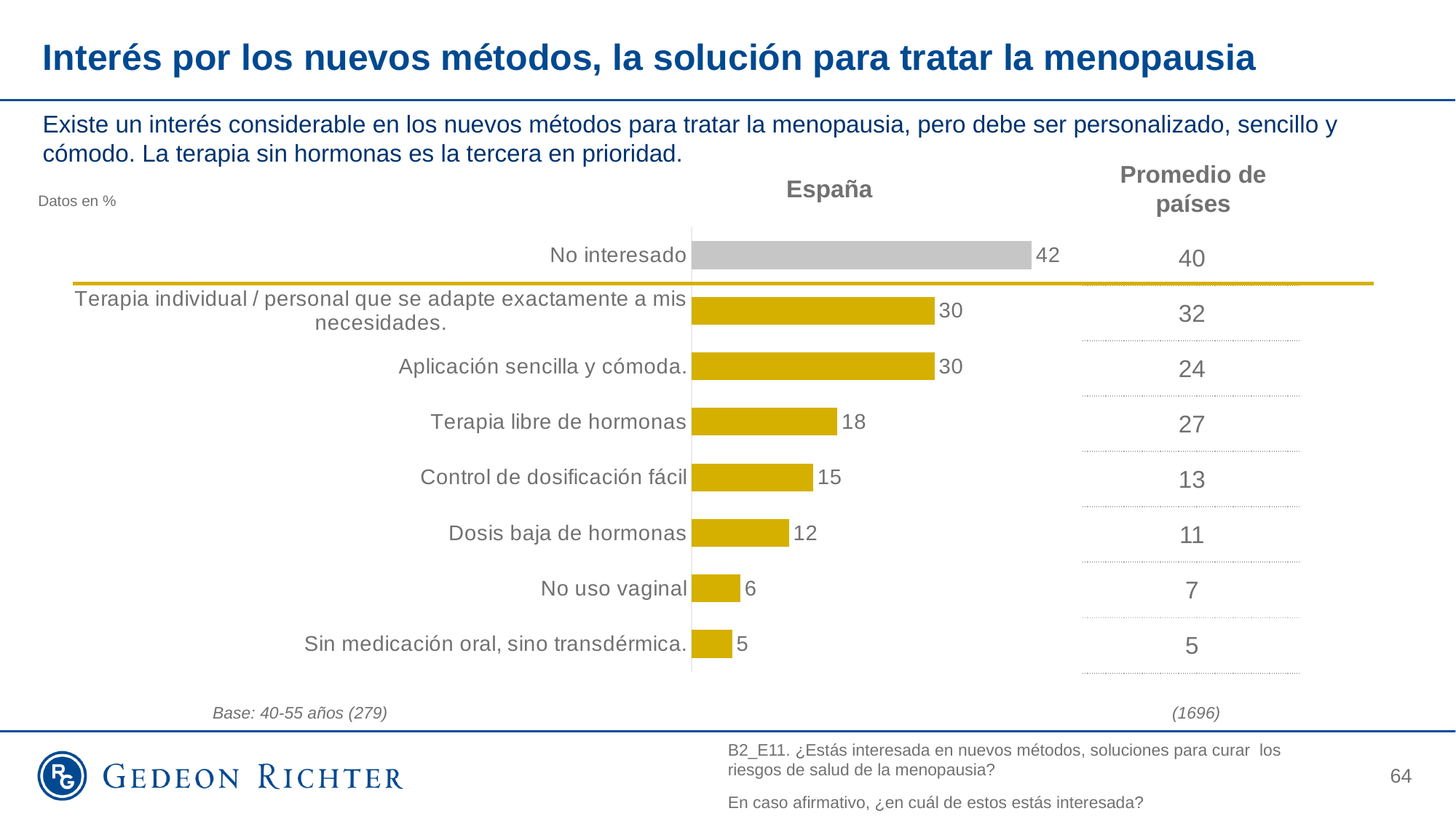

# Interés por los nuevos métodos, la solución para tratar la menopausia
Existe un interés considerable en los nuevos métodos para tratar la menopausia, pero debe ser personalizado, sencillo y cómodo. La terapia sin hormonas es la tercera en prioridad.
Promedio de países
España
Datos en %

### Chart

| Category | Total España |
|---|---|
| No interesado | 42.0 |
| Terapia individual / personal que se adapte exactamente a mis necesidades. | 30.0 |
| Aplicación sencilla y cómoda. | 30.0 |
| Terapia libre de hormonas | 18.0 |
| Control de dosificación fácil | 15.0 |
| Dosis baja de hormonas | 12.0 |
| No uso vaginal | 6.0 |
| Sin medicación oral, sino transdérmica. | 5.0 |
| 40 |
| --- |
| 32 |
| 24 |
| 27 |
| 13 |
| 11 |
| 7 |
| 5 |
Base: 40-55 años (279)
(1696)
B2_E11. ¿Estás interesada en nuevos métodos, soluciones para curar  los riesgos de salud de la menopausia?
En caso afirmativo, ¿en cuál de estos estás interesada?
64